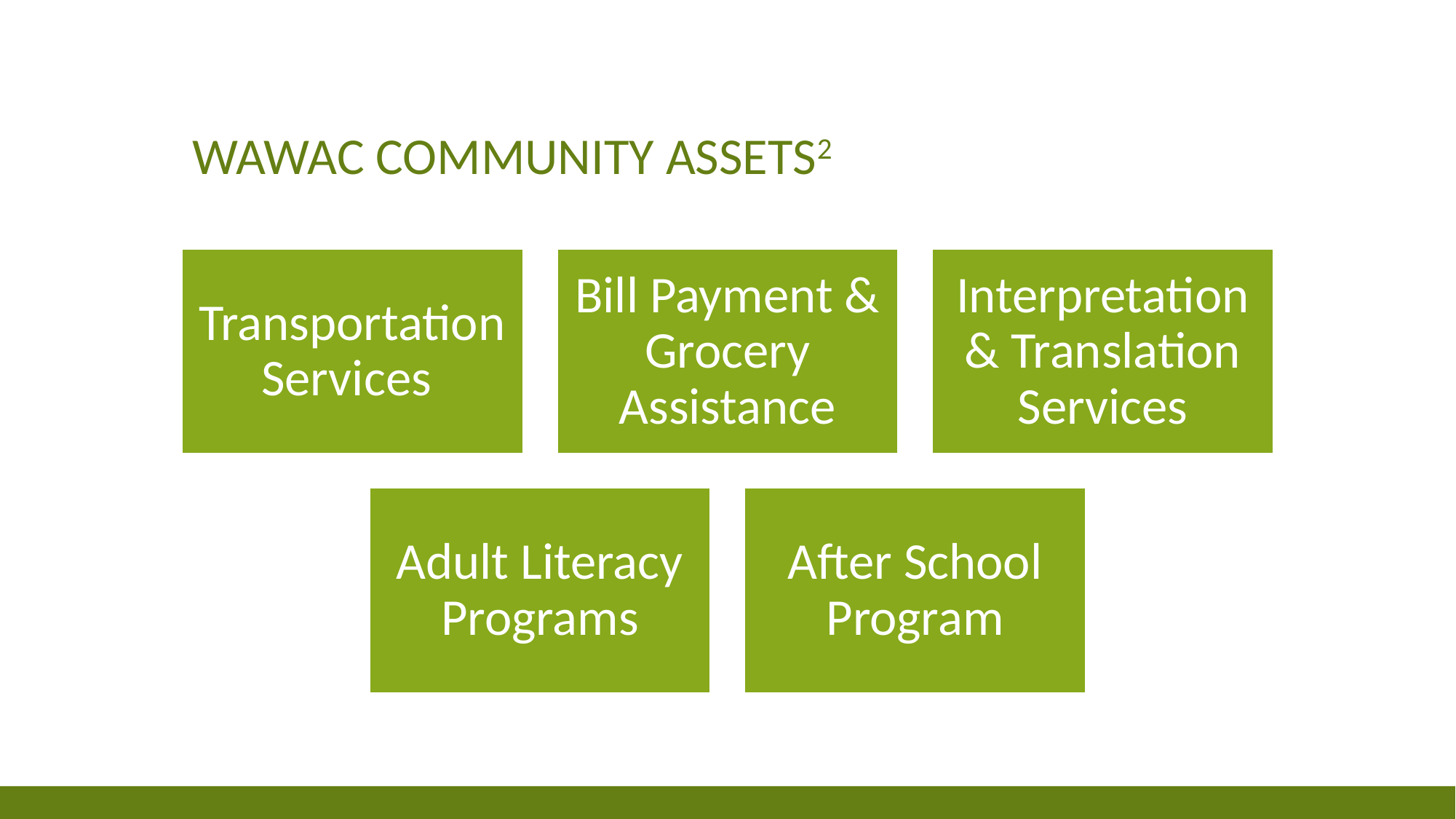

# WAWAC Community Assets2
Transportation Services
Bill Payment & Grocery Assistance
Interpretation & Translation Services
Adult Literacy Programs
After School Program